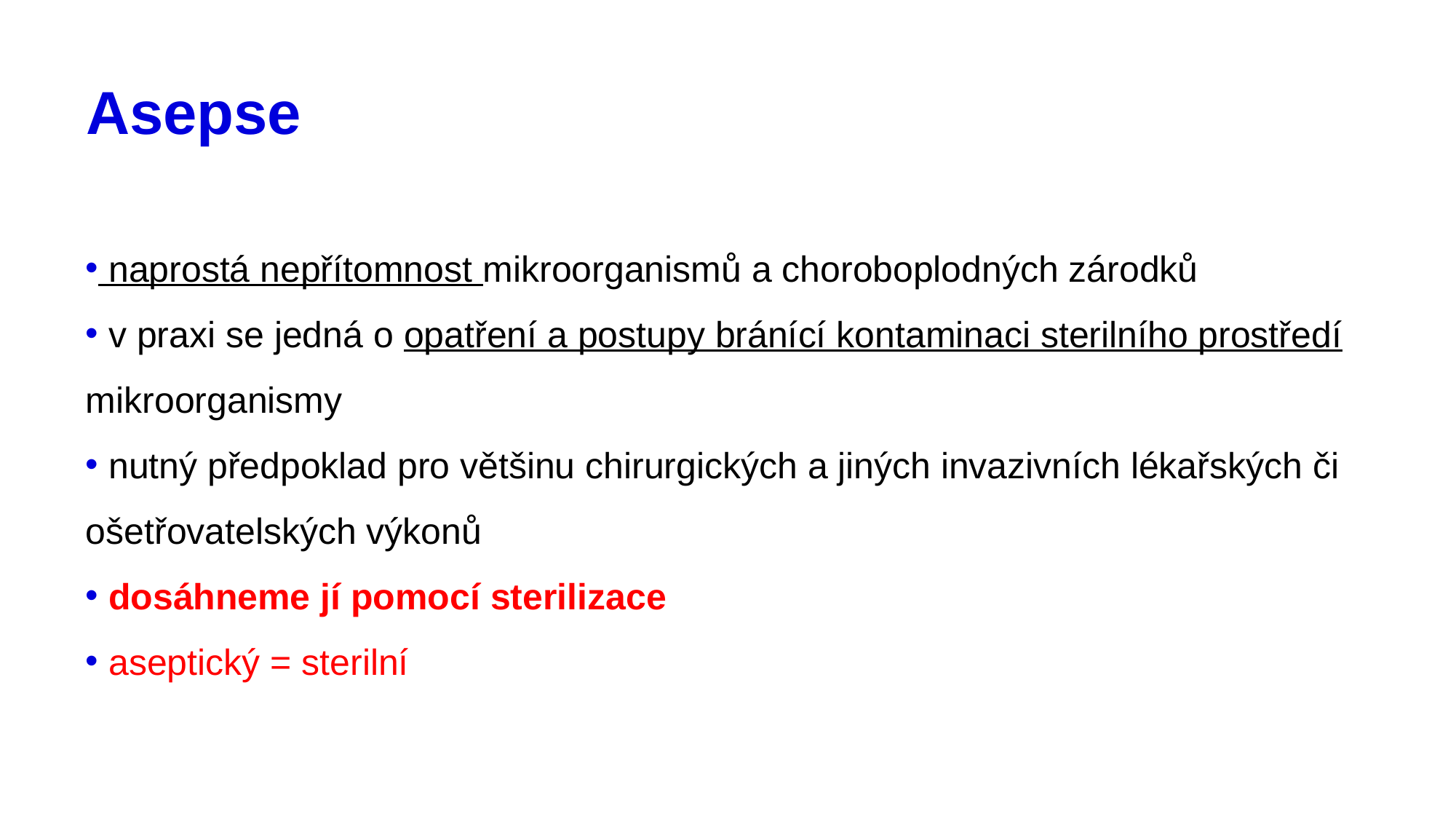

# Asepse
 naprostá nepřítomnost mikroorganismů a choroboplodných zárodků
 v praxi se jedná o opatření a postupy bránící kontaminaci sterilního prostředí mikroorganismy
 nutný předpoklad pro většinu chirurgických a jiných invazivních lékařských či ošetřovatelských výkonů
 dosáhneme jí pomocí sterilizace
 aseptický = sterilní